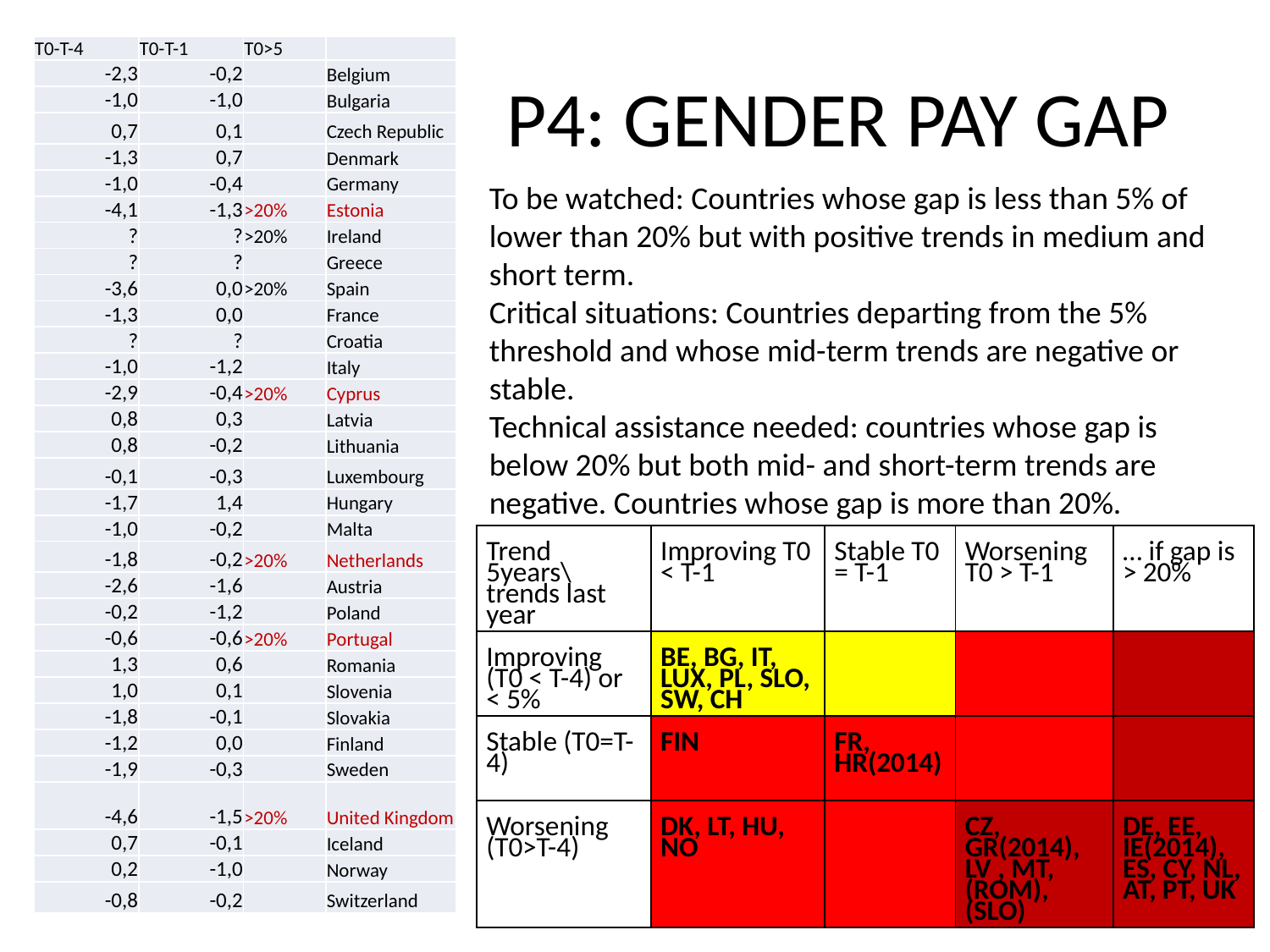

| T0-T-4 | T0-T-1 | T0>5 |  |
| --- | --- | --- | --- |
| -2,3 | -0,2 |  | Belgium |
| -1,0 | -1,0 |  | Bulgaria |
| 0,7 | 0,1 |  | Czech Republic |
| -1,3 | 0,7 |  | Denmark |
| -1,0 | -0,4 |  | Germany |
| -4,1 | -1,3 | >20% | Estonia |
| ? | ? | >20% | Ireland |
| ? | ? |  | Greece |
| -3,6 | 0,0 | >20% | Spain |
| -1,3 | 0,0 |  | France |
| ? | ? |  | Croatia |
| -1,0 | -1,2 |  | Italy |
| -2,9 | -0,4 | >20% | Cyprus |
| 0,8 | 0,3 |  | Latvia |
| 0,8 | -0,2 |  | Lithuania |
| -0,1 | -0,3 |  | Luxembourg |
| -1,7 | 1,4 |  | Hungary |
| -1,0 | -0,2 |  | Malta |
| -1,8 | -0,2 | >20% | Netherlands |
| -2,6 | -1,6 |  | Austria |
| -0,2 | -1,2 |  | Poland |
| -0,6 | -0,6 | >20% | Portugal |
| 1,3 | 0,6 |  | Romania |
| 1,0 | 0,1 |  | Slovenia |
| -1,8 | -0,1 |  | Slovakia |
| -1,2 | 0,0 |  | Finland |
| -1,9 | -0,3 |  | Sweden |
| -4,6 | -1,5 | >20% | United Kingdom |
| 0,7 | -0,1 |  | Iceland |
| 0,2 | -1,0 |  | Norway |
| -0,8 | -0,2 |  | Switzerland |
# P4: GENDER PAY GAP
To be watched: Countries whose gap is less than 5% of lower than 20% but with positive trends in medium and short term.
Critical situations: Countries departing from the 5% threshold and whose mid-term trends are negative or stable.
Technical assistance needed: countries whose gap is below 20% but both mid- and short-term trends are negative. Countries whose gap is more than 20%.
| Trend 5years\trends last year | Improving T0 < T-1 | Stable T0 = T-1 | Worsening T0 > T-1 | … if gap is > 20% |
| --- | --- | --- | --- | --- |
| Improving (T0 < T-4) or < 5% | BE, BG, IT, LUX, PL, SLO, SW, CH |  |  |  |
| Stable (T0=T-4) | FIN | FR, HR(2014) |  |  |
| Worsening (T0>T-4) | DK, LT, HU, NO |  | CZ, GR(2014), LV , MT, (ROM), (SLO) | DE, EE, IE(2014), ES, CY, NL, AT, PT, UK |